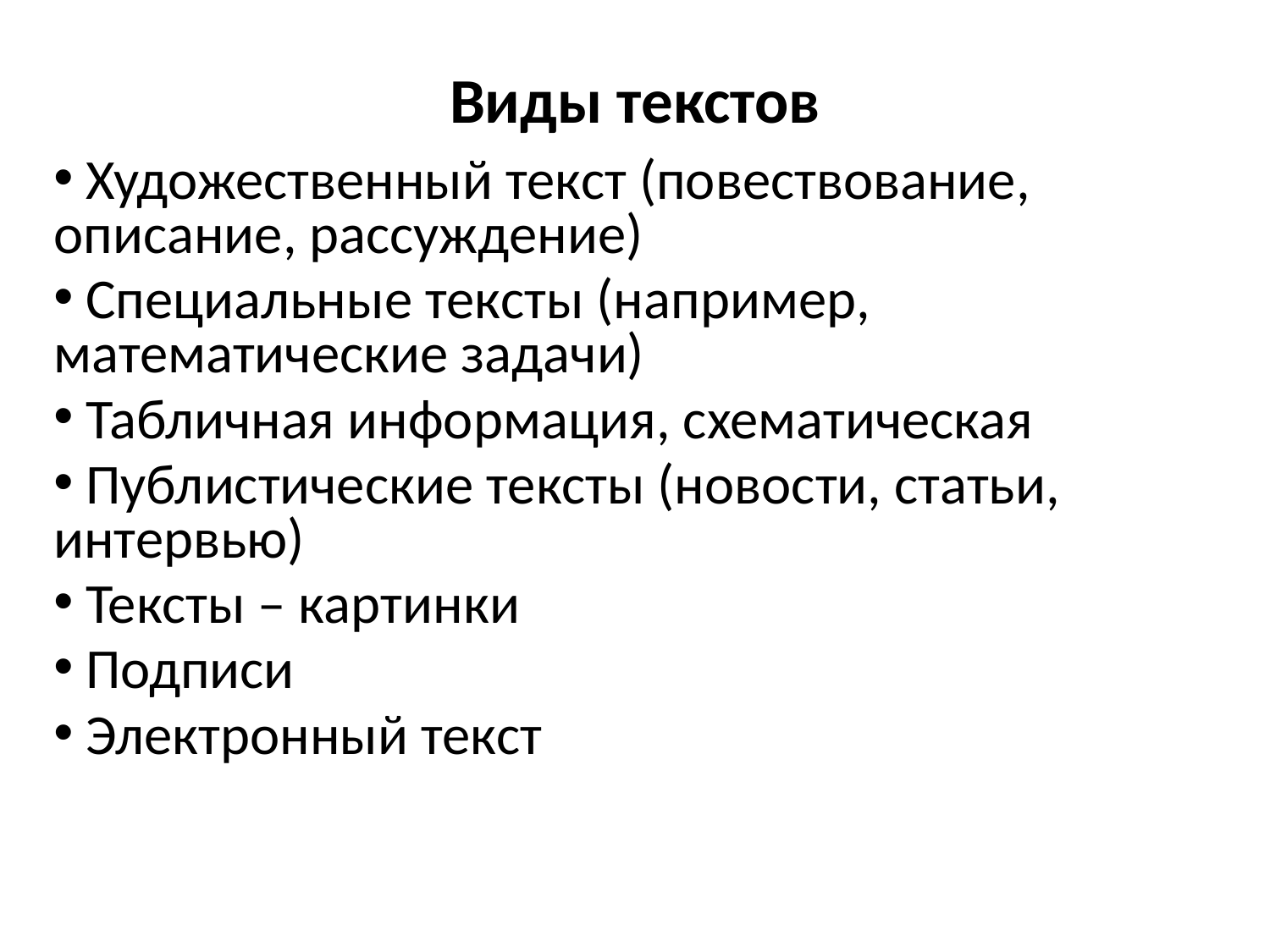

# Виды текстов
 Художественный текст (повествование, описание, рассуждение)
 Специальные тексты (например, математические задачи)
 Табличная информация, схематическая
 Публистические тексты (новости, статьи, интервью)
 Тексты – картинки
 Подписи
 Электронный текст